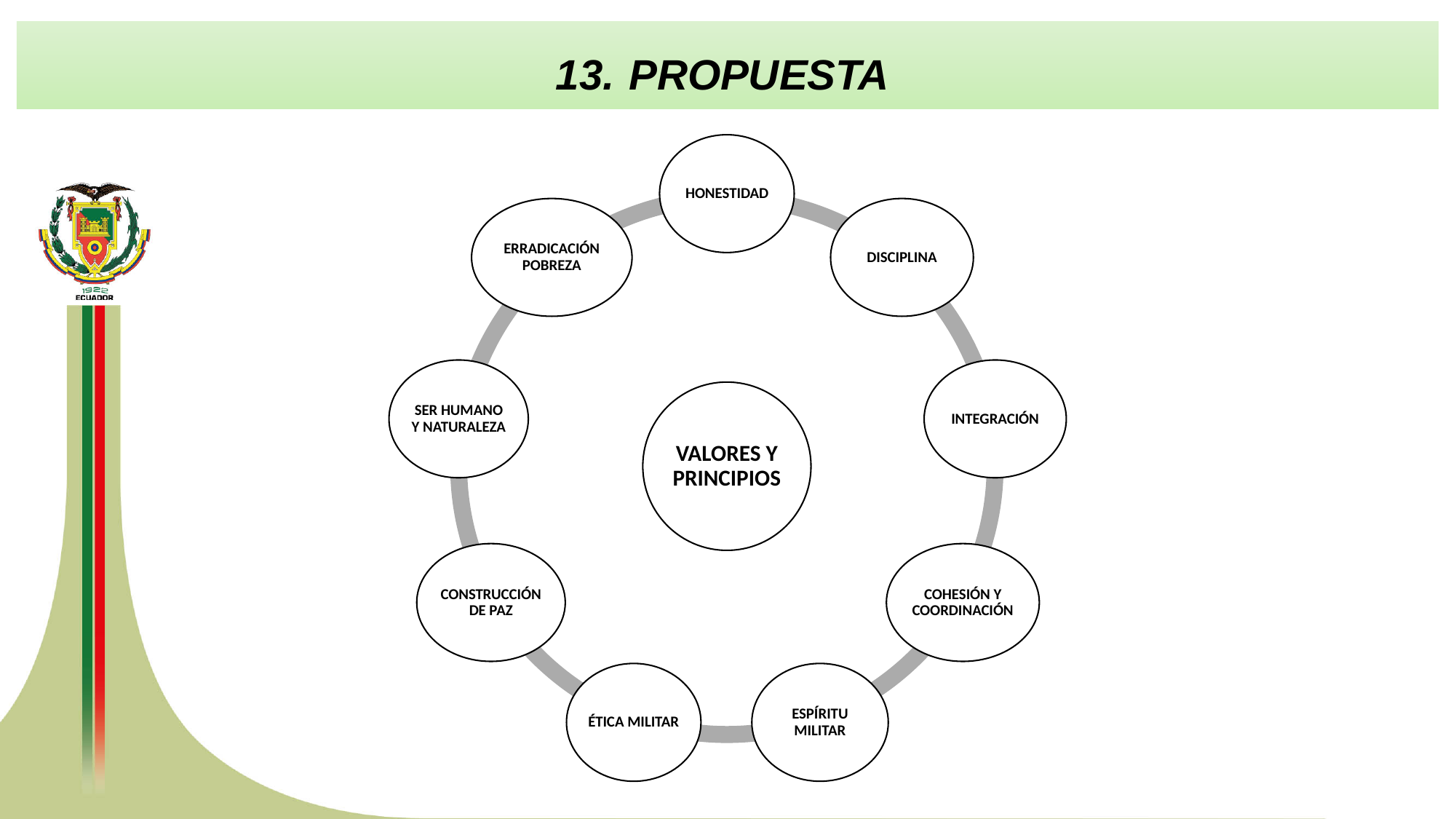

PROPUESTA
VALORES Y PRINCIPIOS
HONESTIDAD
DISCIPLINA
INTEGRACIÓN
COHESIÓN Y COORDINACIÓN
ESPÍRITU MILITAR
ÉTICA MILITAR
CONSTRUCCIÓN DE PAZ
SER HUMANO Y NATURALEZA
ERRADICACIÓN POBREZA